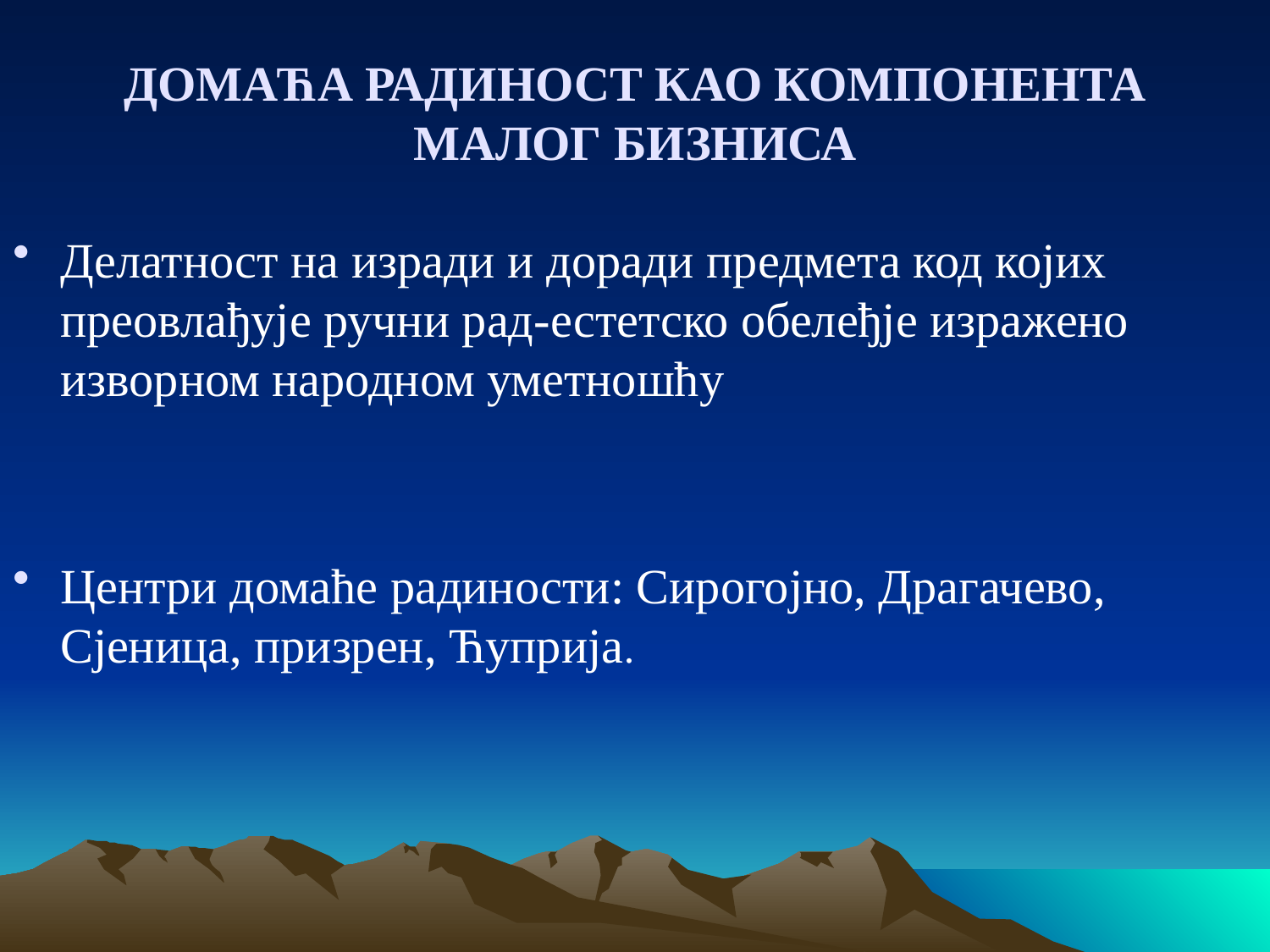

# ДОМАЋА РАДИНОСТ КАО КОМПОНЕНТА МАЛОГ БИЗНИСА
Делатност на изради и доради предмета код којих преовлађује ручни рад-естетско обелеђје изражено изворном народном уметношћу

Центри домаће радиности: Сирогојно, Драгачево, Сјеница, призрен, Ћуприја.